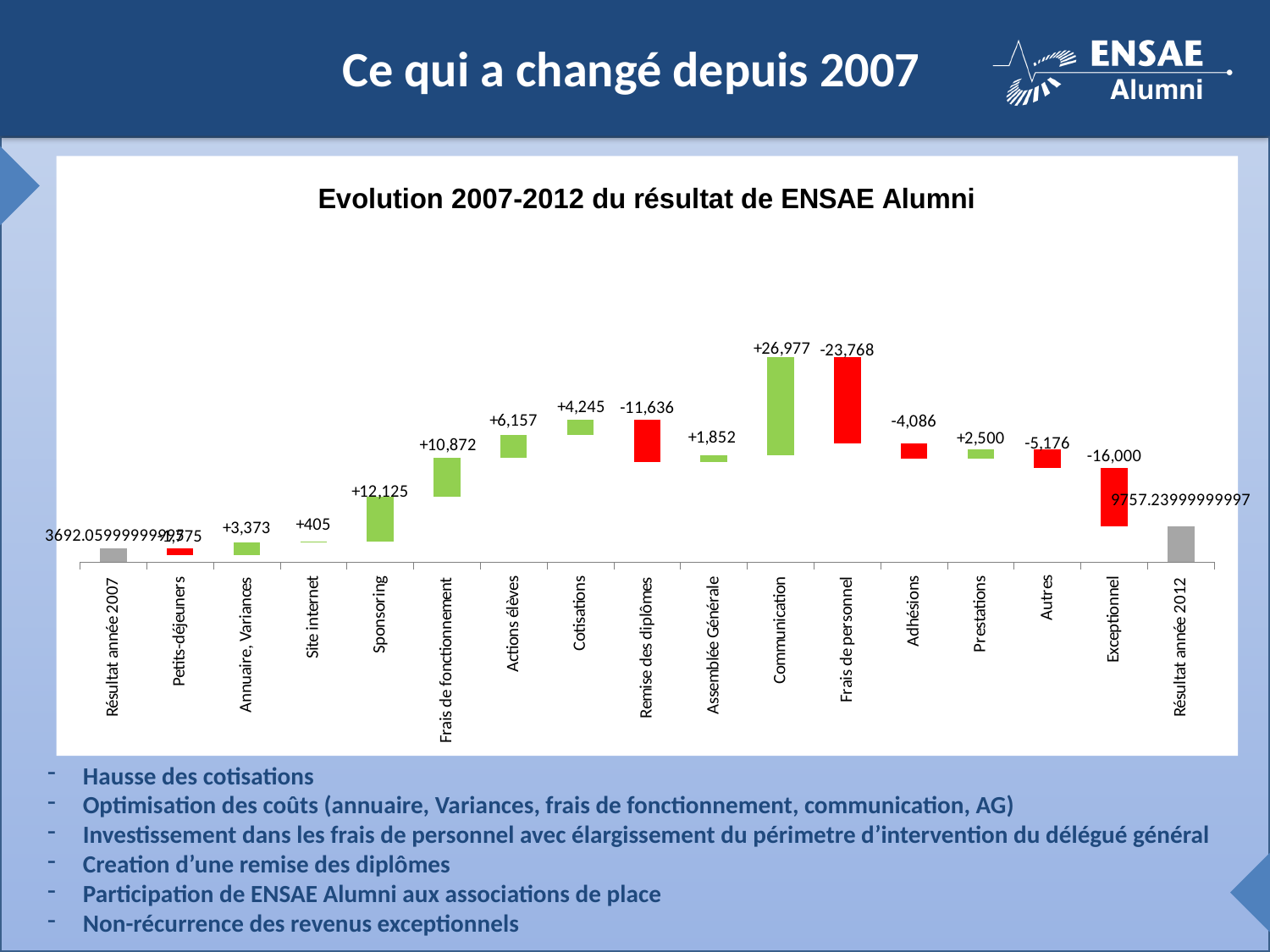

Ce qui a changé depuis 2007

### Chart: Evolution 2007-2012 du résultat de ENSAE Alumni

| Category | Résultat | Baseline | Plus négatif | Plus positif | Moins négatif | Moins positif | Mvt plus | Mvt moins |
|---|---|---|---|---|---|---|---|---|
| Résultat année 2007 | 3692.05999999995 | 0.0 | None | None | None | None | None | None |
| Petits-déjeuners | None | 1916.8999999999508 | 0.0 | 0.0 | 0.0 | 1775.1599999999999 | 0.0 | 1775.1599999999999 |
| Annuaire, Variances | None | 1916.8999999999508 | 0.0 | 3373.410000000011 | 0.0 | 0.0 | 3373.410000000011 | 0.0 |
| Site internet | None | 5290.309999999961 | 0.0 | 404.5900000000001 | 0.0 | 0.0 | 404.5900000000001 | 0.0 |
| Sponsoring | None | 5694.899999999961 | 0.0 | 12125.0 | 0.0 | 0.0 | 12125.0 | 0.0 |
| Frais de fonctionnement | None | 17819.89999999992 | 0.0 | 10872.23000000001 | 0.0 | 0.0 | 10872.23000000001 | 0.0 |
| Actions élèves | None | 28692.129999999914 | 0.0 | 6157.190000000001 | 0.0 | 0.0 | 6157.190000000001 | 0.0 |
| Cotisations | None | 34849.32 | 0.0 | 4244.5 | 0.0 | 0.0 | 4244.5 | 0.0 |
| Remise des diplômes | None | 27458.289999999957 | 0.0 | 0.0 | 0.0 | 11635.53 | 0.0 | 11635.53 |
| Assemblée Générale | None | 27458.289999999957 | 0.0 | 1851.55 | 0.0 | 0.0 | 1851.55 | 0.0 |
| Communication | None | 29309.839999999913 | 0.0 | 26976.799999999996 | 0.0 | 0.0 | 26976.799999999996 | 0.0 |
| Frais de personnel | None | 32518.49999999994 | 0.0 | 0.0 | 0.0 | 23768.14000000001 | 0.0 | 23768.14000000001 |
| Adhésions | None | 28432.929999999946 | 0.0 | 0.0 | 0.0 | 4085.57 | 0.0 | 4085.57 |
| Prestations | None | 28432.929999999946 | 0.0 | 2500.0 | 0.0 | 0.0 | 2500.0 | 0.0 |
| Autres | None | 25757.23999999992 | 0.0 | 0.0 | 0.0 | 5175.690000000001 | 0.0 | 5175.690000000001 |
| Exceptionnel | None | 9757.239999999947 | 0.0 | 0.0 | 0.0 | 16000.0 | 0.0 | 16000.0 |
| Résultat année 2012 | 9757.239999999967 | 0.0 | None | None | None | None | None | None |
 Hausse des cotisations
 Optimisation des coûts (annuaire, Variances, frais de fonctionnement, communication, AG)
 Investissement dans les frais de personnel avec élargissement du périmetre d’intervention du délégué général
 Creation d’une remise des diplômes
 Participation de ENSAE Alumni aux associations de place
 Non-récurrence des revenus exceptionnels